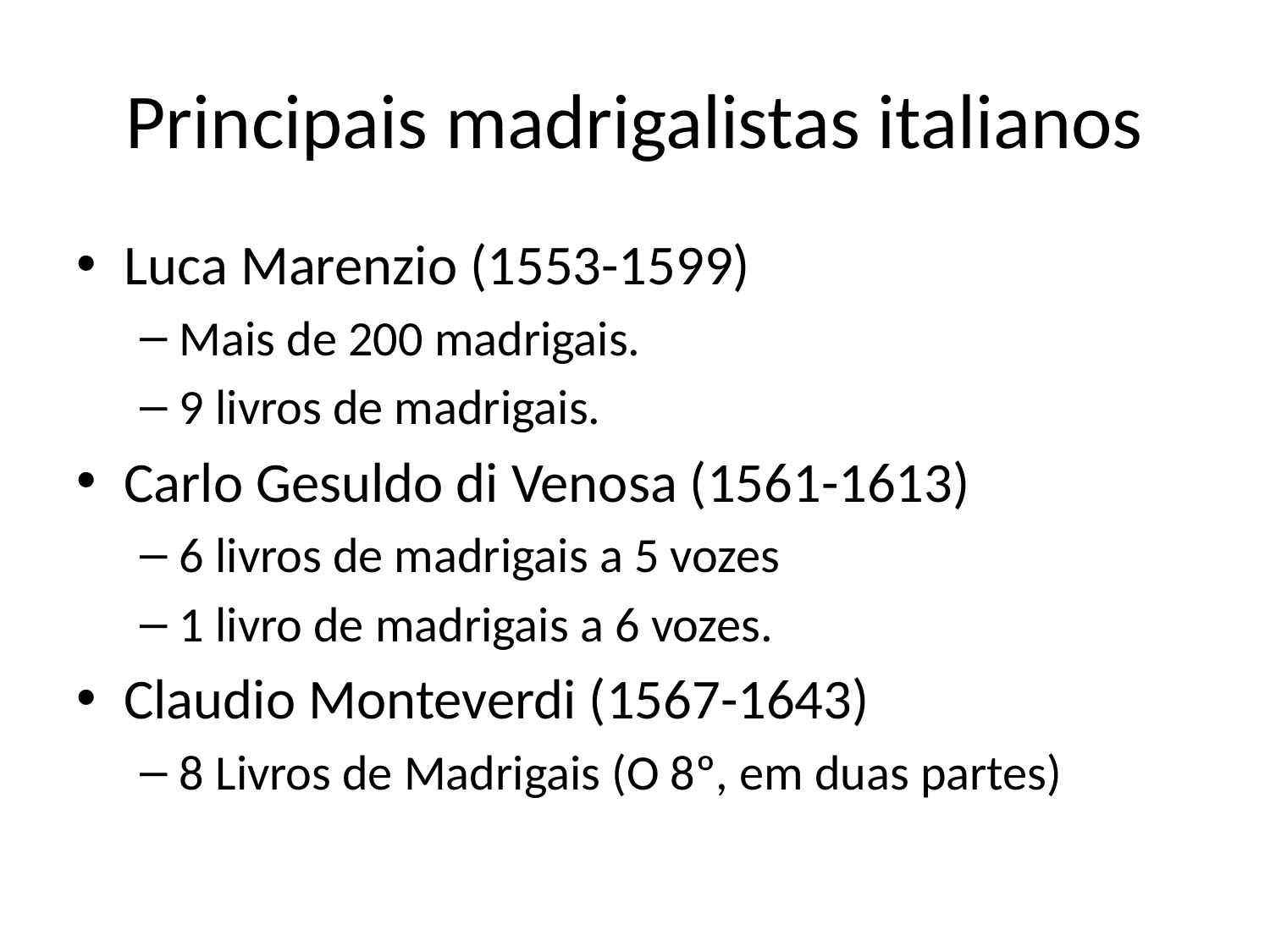

# Principais madrigalistas italianos
Luca Marenzio (1553-1599)
Mais de 200 madrigais.
9 livros de madrigais.
Carlo Gesuldo di Venosa (1561-1613)
6 livros de madrigais a 5 vozes
1 livro de madrigais a 6 vozes.
Claudio Monteverdi (1567-1643)
8 Livros de Madrigais (O 8º, em duas partes)